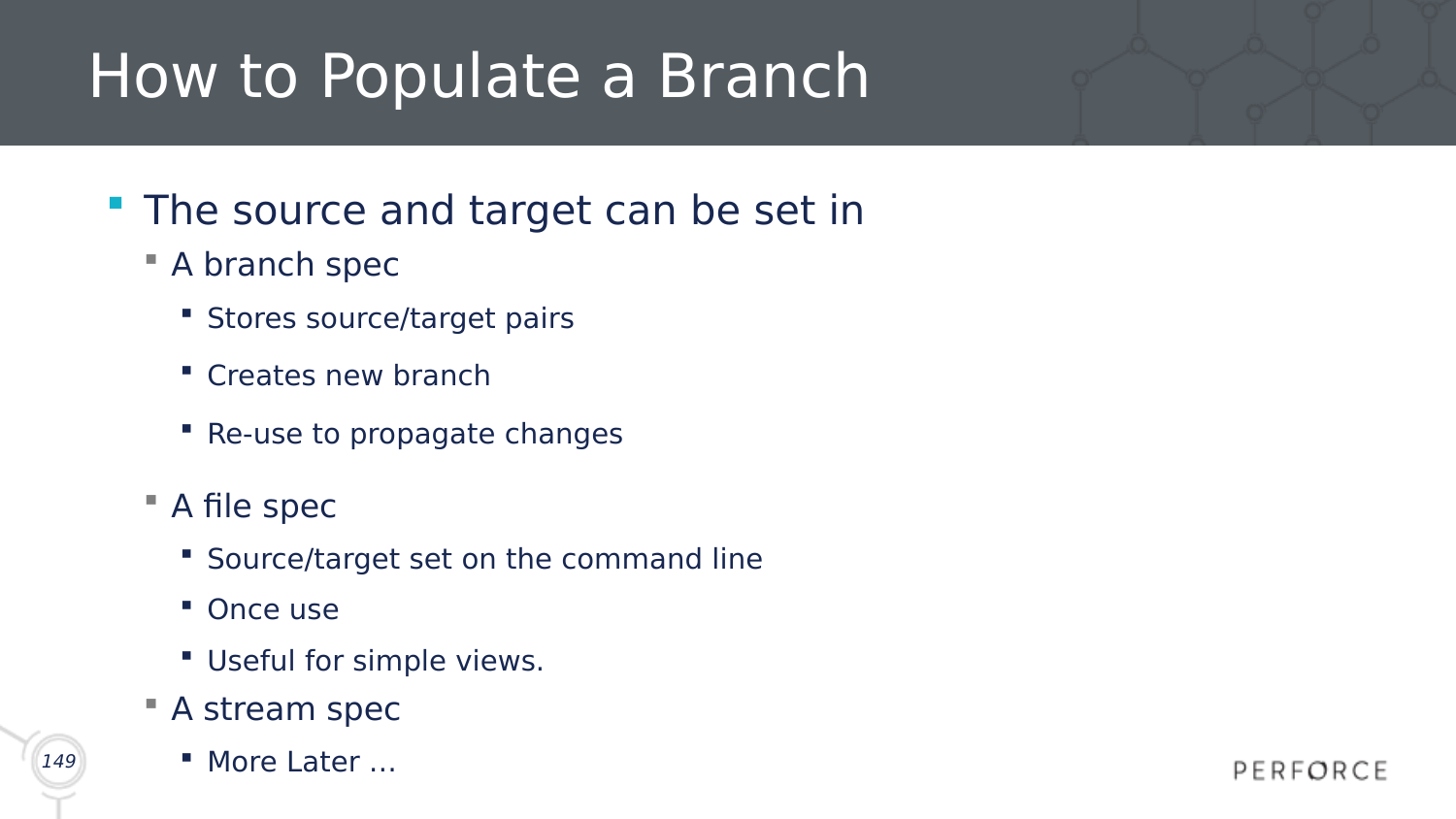

# How to Populate a Branch
The source and target can be set in
A branch spec
Stores source/target pairs
Creates new branch
Re-use to propagate changes
A file spec
Source/target set on the command line
Once use
Useful for simple views.
A stream spec
More Later …